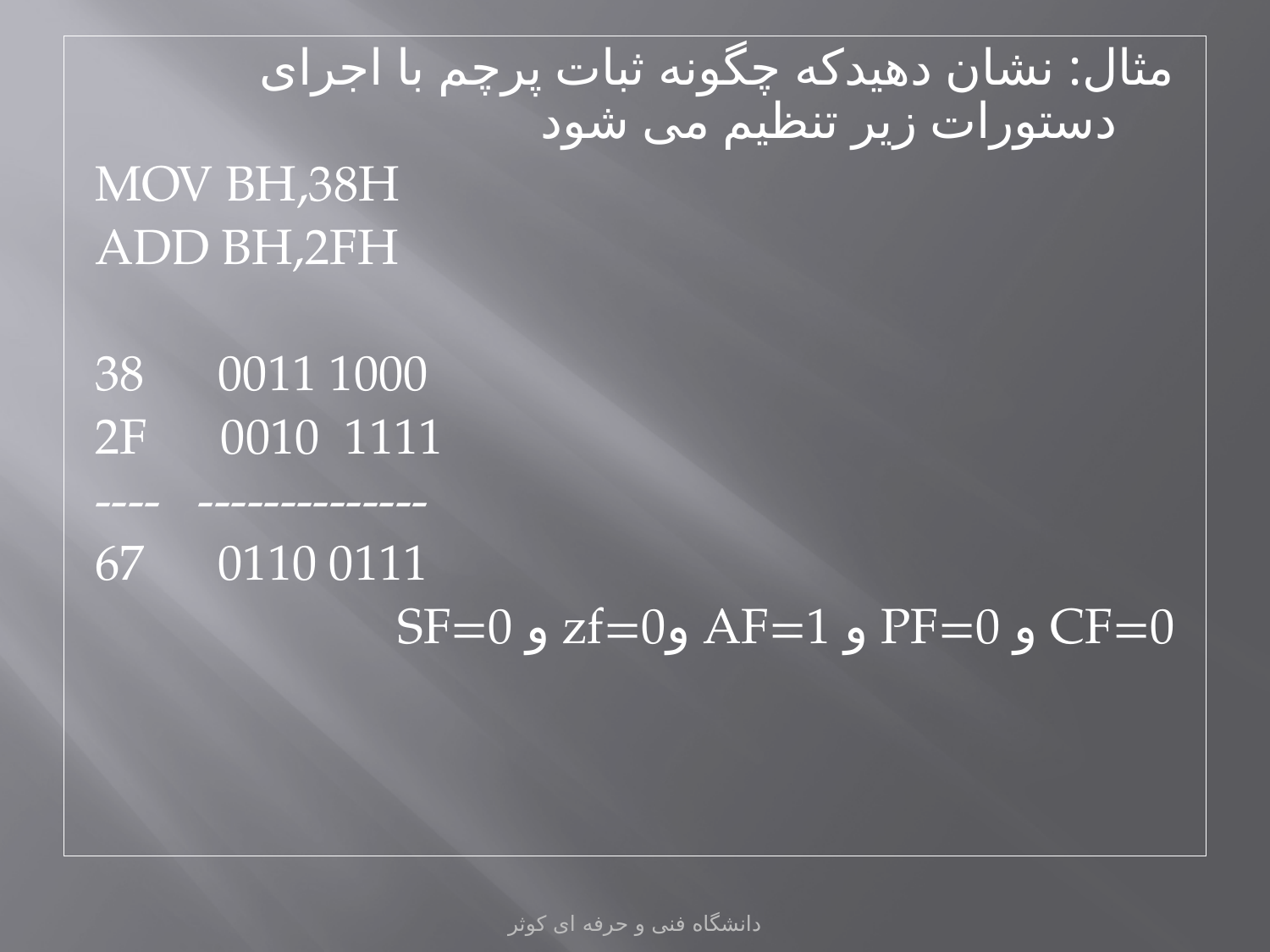

مثال: نشان دهیدکه چگونه ثبات پرچم با اجرای دستورات زیر تنظیم می شود
MOV BH,38H
ADD BH,2FH

38      0011 1000
2F      0010  1111
----   --------------
67      0110 0111
CF=0 و PF=0 و AF=1 وzf=0 و SF=0
دانشگاه فنی و حرفه ای کوثر